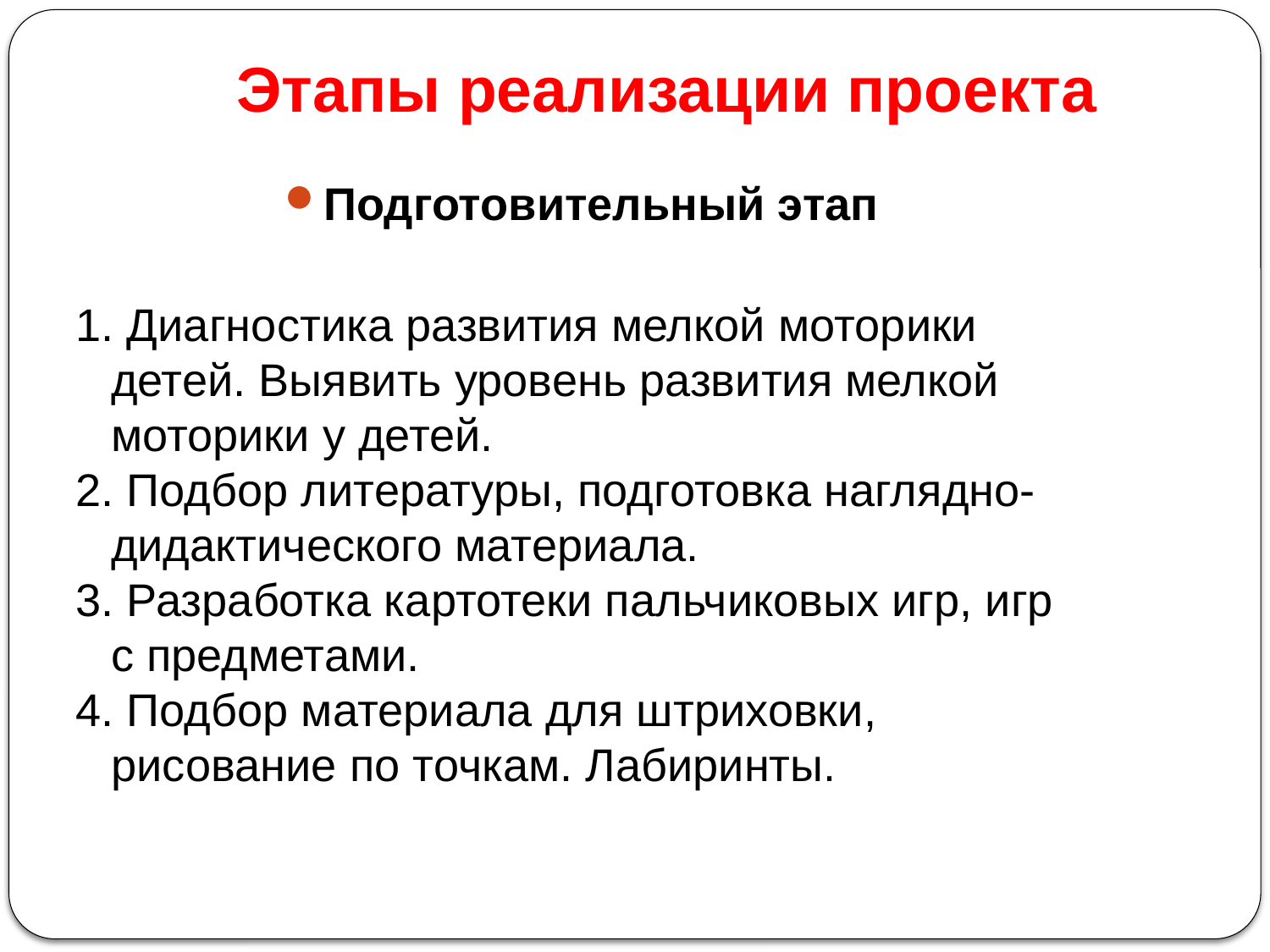

# Этапы реализации проекта
Подготовительный этап

1. Диагностика развития мелкой моторики детей. Выявить уровень развития мелкой моторики у детей.
2. Подбор литературы, подготовка наглядно-дидактического материала.
3. Разработка картотеки пальчиковых игр, игр с предметами.
4. Подбор материала для штриховки, рисование по точкам. Лабиринты.